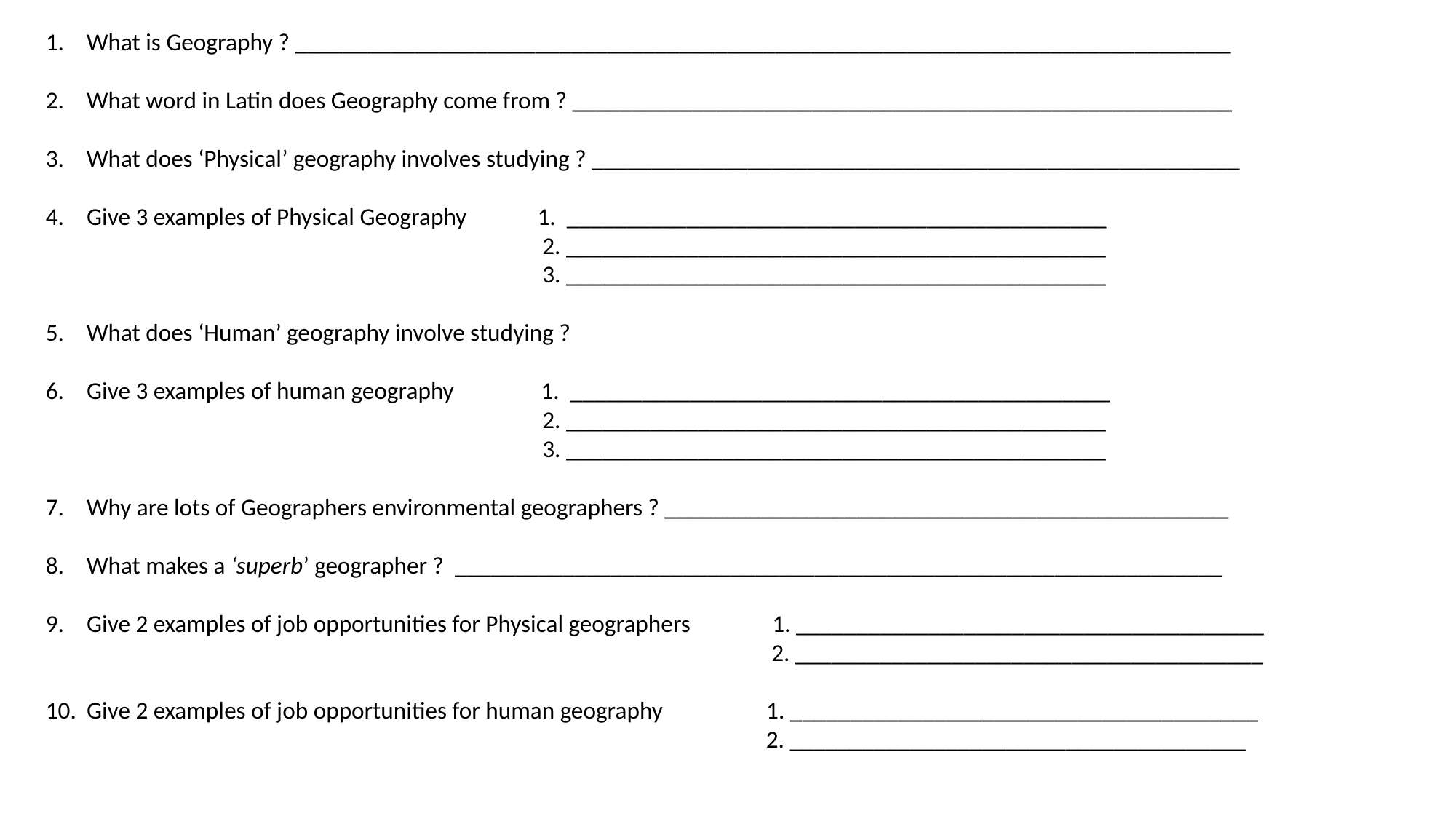

What is Geography ? ______________________________________________________________________________

What word in Latin does Geography come from ? _______________________________________________________

What does ‘Physical’ geography involves studying ? ______________________________________________________

Give 3 examples of Physical Geography             1.  _____________________________________________
           2. _____________________________________________
           3. _____________________________________________

What does ‘Human’ geography involve studying ?

Give 3 examples of human geography                1.  _____________________________________________
           2. _____________________________________________
           3. _____________________________________________

Why are lots of Geographers environmental geographers ? _______________________________________________

What makes a ‘superb’ geographer ?  ________________________________________________________________

Give 2 examples of job opportunities for Physical geographers               1. _______________________________________
                                                     2. _______________________________________

Give 2 examples of job opportunities for human geography                   1. _______________________________________
                                                                                                                                    2. ______________________________________